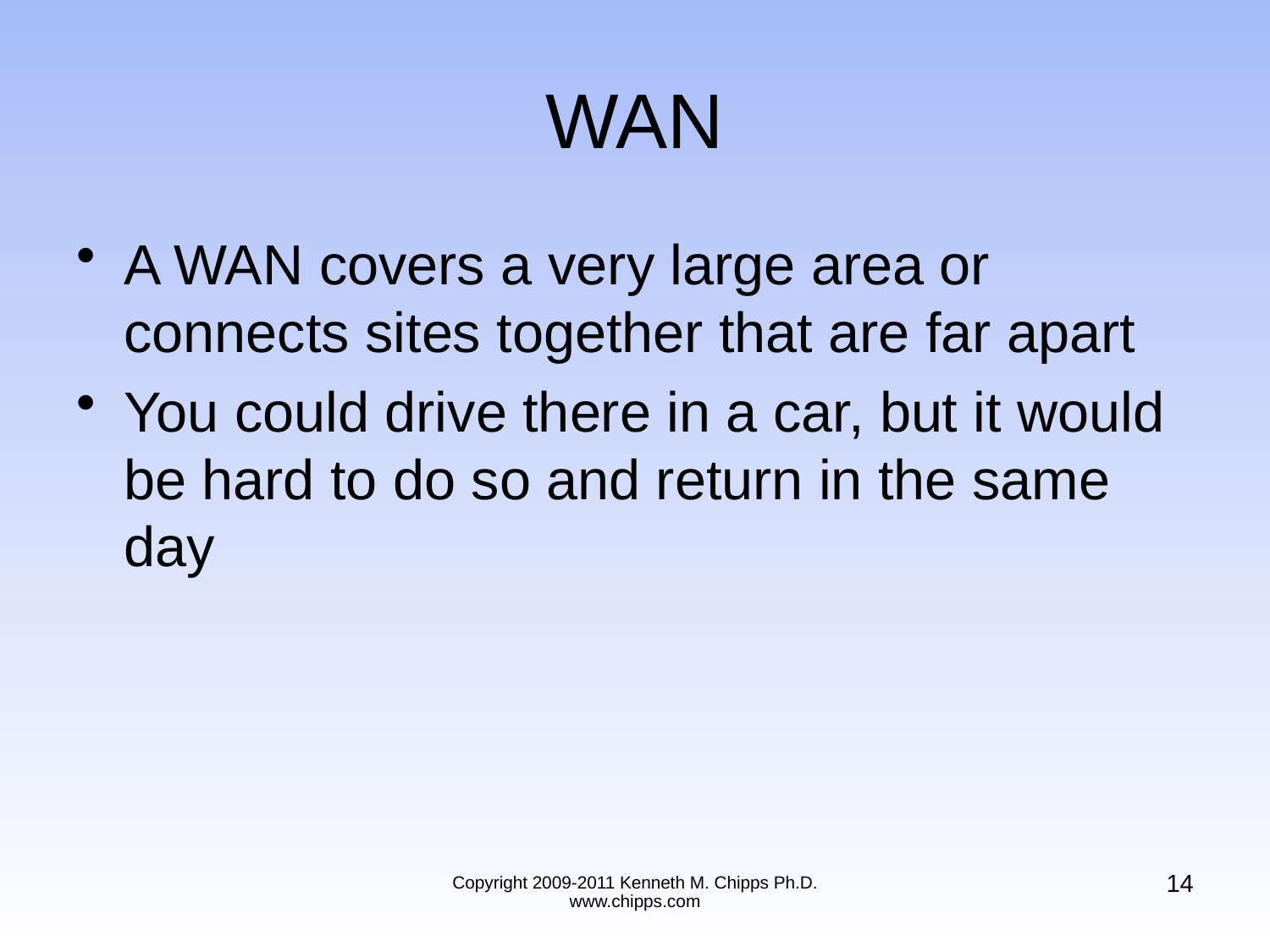

# WAN
A WAN covers a very large area or connects sites together that are far apart
You could drive there in a car, but it would be hard to do so and return in the same day
14
Copyright 2009-2011 Kenneth M. Chipps Ph.D. www.chipps.com